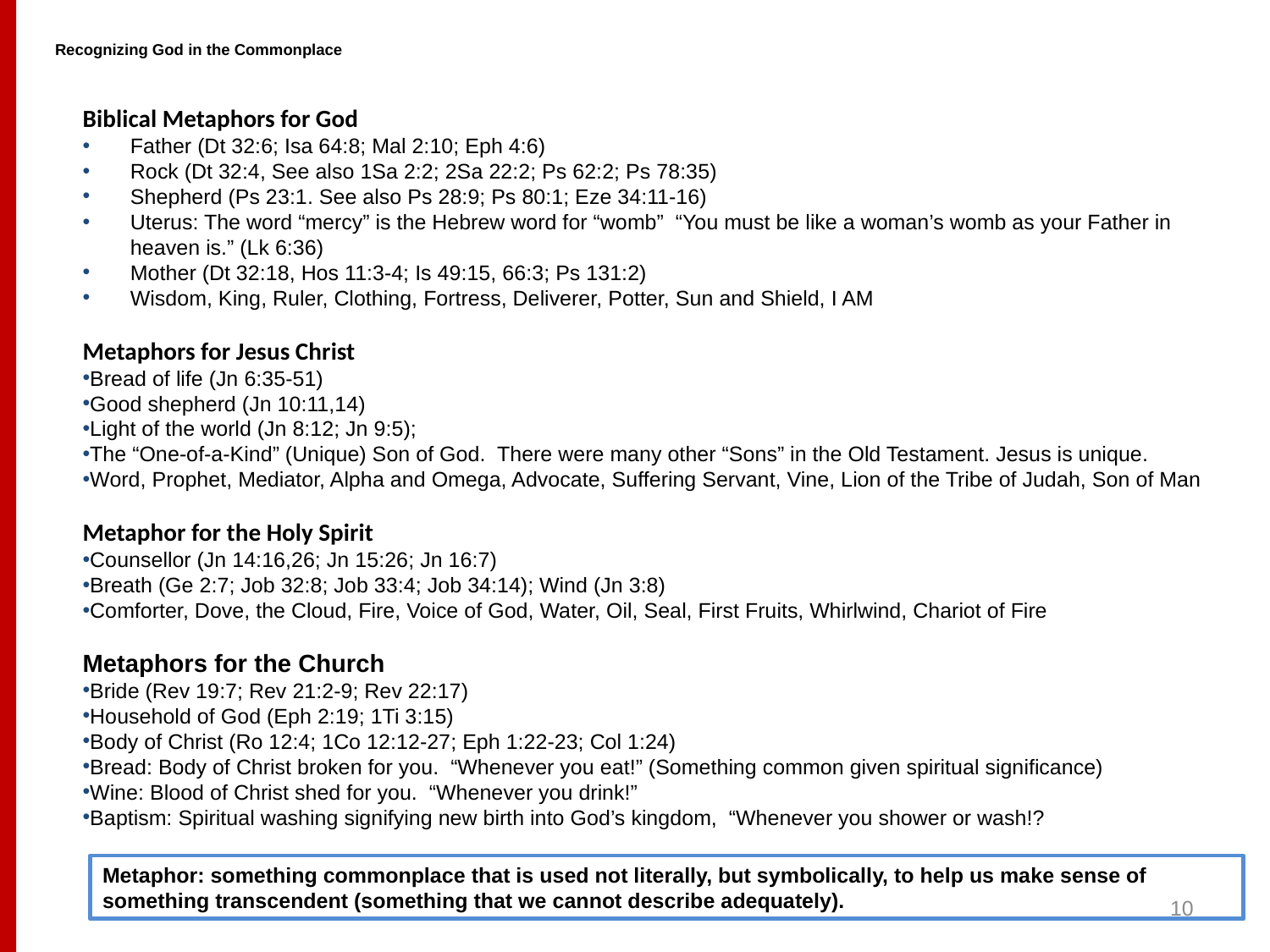

# Recognizing God in the Commonplace

Biblical Metaphors for God
Father (Dt 32:6; Isa 64:8; Mal 2:10; Eph 4:6)
Rock (Dt 32:4, See also 1Sa 2:2; 2Sa 22:2; Ps 62:2; Ps 78:35)
Shepherd (Ps 23:1. See also Ps 28:9; Ps 80:1; Eze 34:11-16)
Uterus: The word “mercy” is the Hebrew word for “womb”  “You must be like a woman’s womb as your Father in heaven is.” (Lk 6:36)
Mother (Dt 32:18, Hos 11:3-4; Is 49:15, 66:3; Ps 131:2)
Wisdom, King, Ruler, Clothing, Fortress, Deliverer, Potter, Sun and Shield, I AM

Metaphors for Jesus Christ
Bread of life (Jn 6:35-51)
Good shepherd (Jn 10:11,14)
Light of the world (Jn 8:12; Jn 9:5);
The “One-of-a-Kind” (Unique) Son of God.  There were many other “Sons” in the Old Testament. Jesus is unique.
Word, Prophet, Mediator, Alpha and Omega, Advocate, Suffering Servant, Vine, Lion of the Tribe of Judah, Son of Man

Metaphor for the Holy Spirit
Counsellor (Jn 14:16,26; Jn 15:26; Jn 16:7)
Breath (Ge 2:7; Job 32:8; Job 33:4; Job 34:14); Wind (Jn 3:8)
Comforter, Dove, the Cloud, Fire, Voice of God, Water, Oil, Seal, First Fruits, Whirlwind, Chariot of Fire

Metaphors for the Church
Bride (Rev 19:7; Rev 21:2-9; Rev 22:17)
Household of God (Eph 2:19; 1Ti 3:15)
Body of Christ (Ro 12:4; 1Co 12:12-27; Eph 1:22-23; Col 1:24)
Bread: Body of Christ broken for you.  “Whenever you eat!” (Something common given spiritual significance)
Wine: Blood of Christ shed for you.  “Whenever you drink!”
Baptism: Spiritual washing signifying new birth into God’s kingdom,  “Whenever you shower or wash!?
Metaphor: something commonplace that is used not literally, but symbolically, to help us make sense of something transcendent (something that we cannot describe adequately).
10